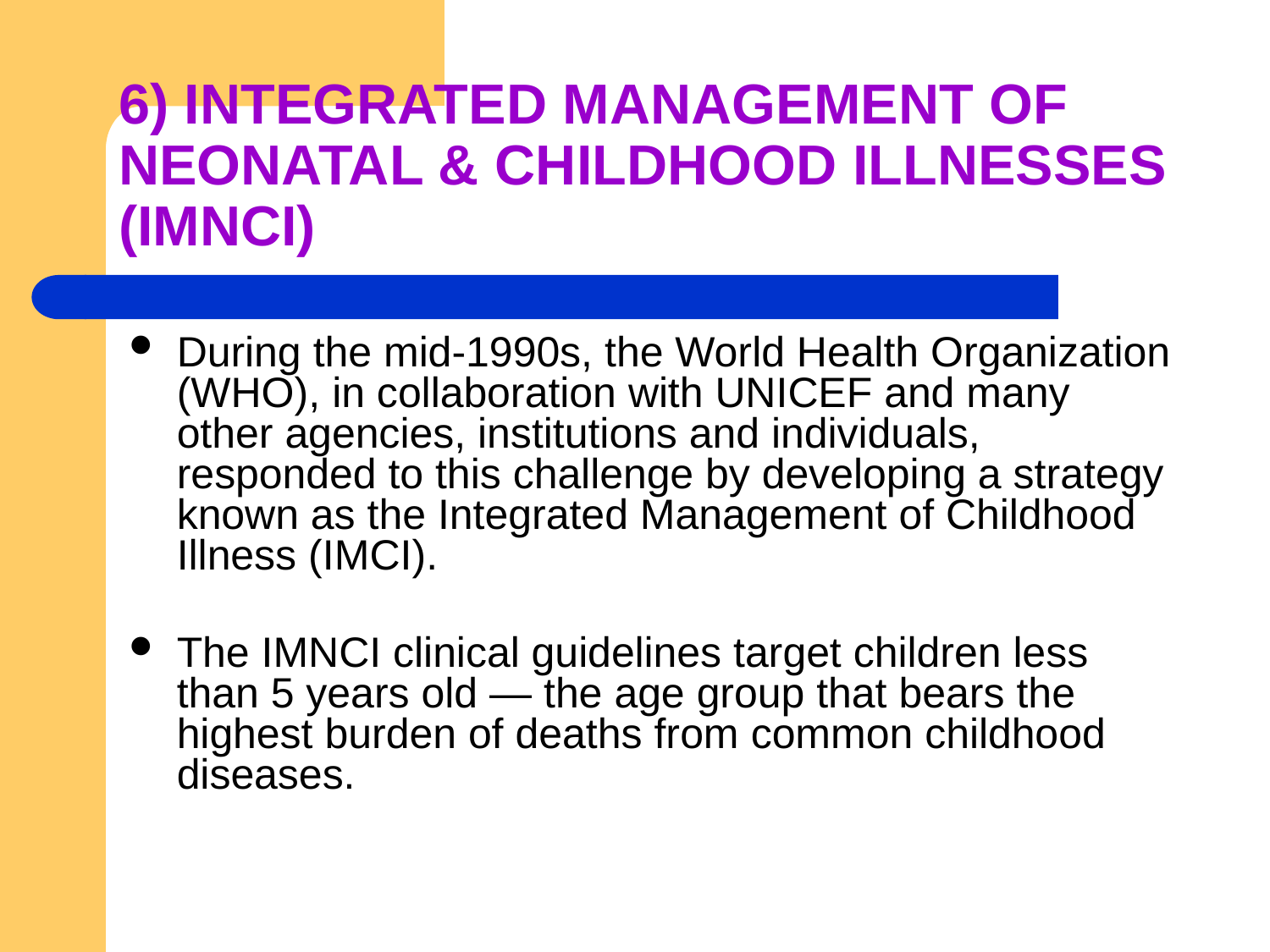

# 6) INTEGRATED MANAGEMENT OF NEONATAL & CHILDHOOD ILLNESSES  (IMNCI)
During the mid-1990s, the World Health Organization (WHO), in collaboration with UNICEF and many other agencies, institutions and individuals, responded to this challenge by developing a strategy known as the Integrated Management of Childhood Illness (IMCI).

The IMNCI clinical guidelines target children less than 5 years old — the age group that bears the highest burden of deaths from common childhood diseases.